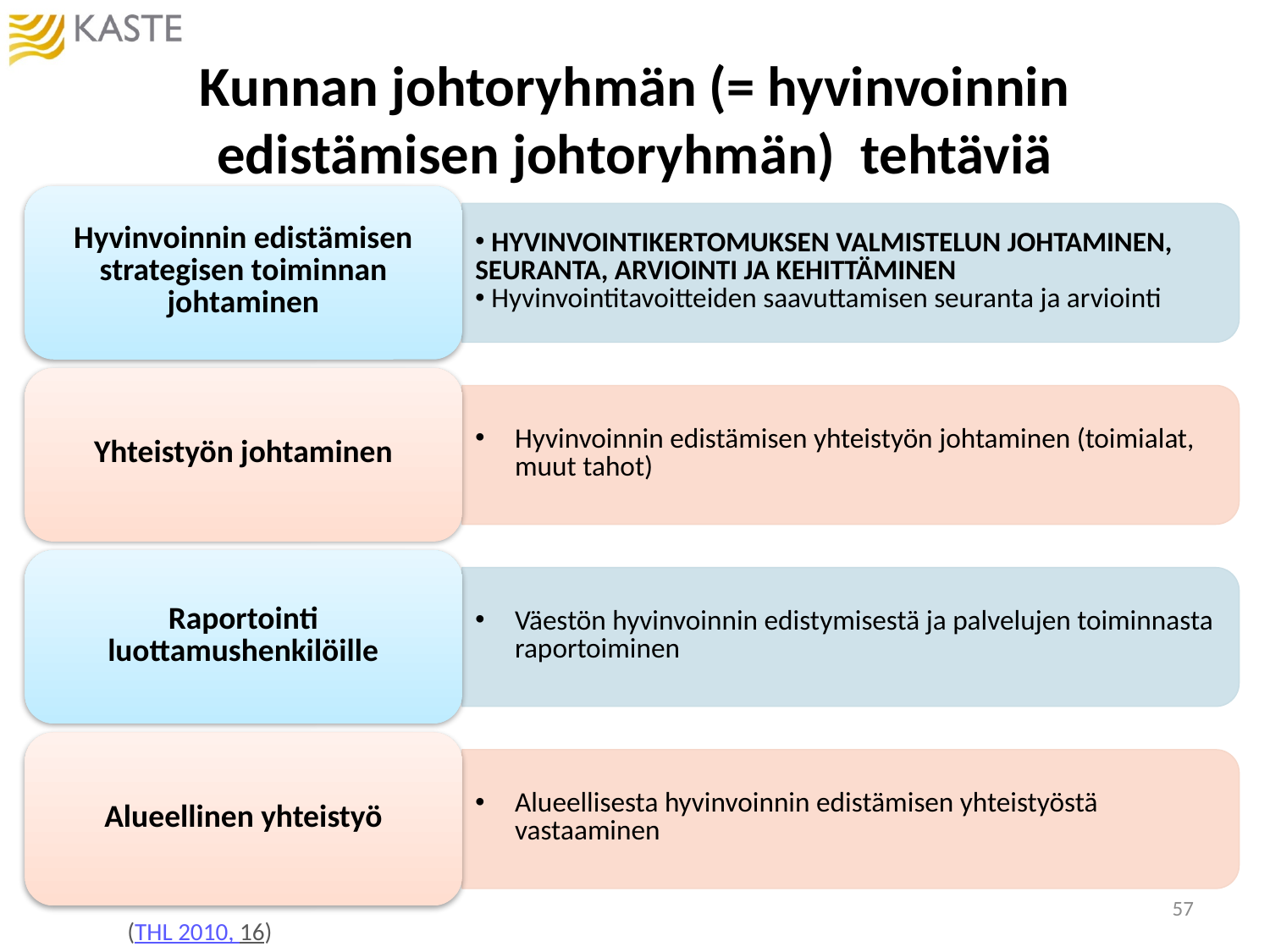

# Kunnan johtoryhmän (= hyvinvoinnin edistämisen johtoryhmän)  tehtäviä
Raportointi luottamushenkilöille
Alueellinen yhteistyö
Yhteistyön johtaminen
Hyvinvoinnin edistämisen strategisen toiminnan johtaminen
 HYVINVOINTIKERTOMUKSEN VALMISTELUN JOHTAMINEN, SEURANTA, ARVIOINTI JA KEHITTÄMINEN
Hyvinvoinnin edistämisen yhteistyön johtaminen (toimialat, muut tahot)
Väestön hyvinvoinnin edistymisestä ja palvelujen toiminnasta raportoiminen
Alueellisesta hyvinvoinnin edistämisen yhteistyöstä vastaaminen
 Hyvinvointitavoitteiden saavuttamisen seuranta ja arviointi
57
(THL 2010, 16)